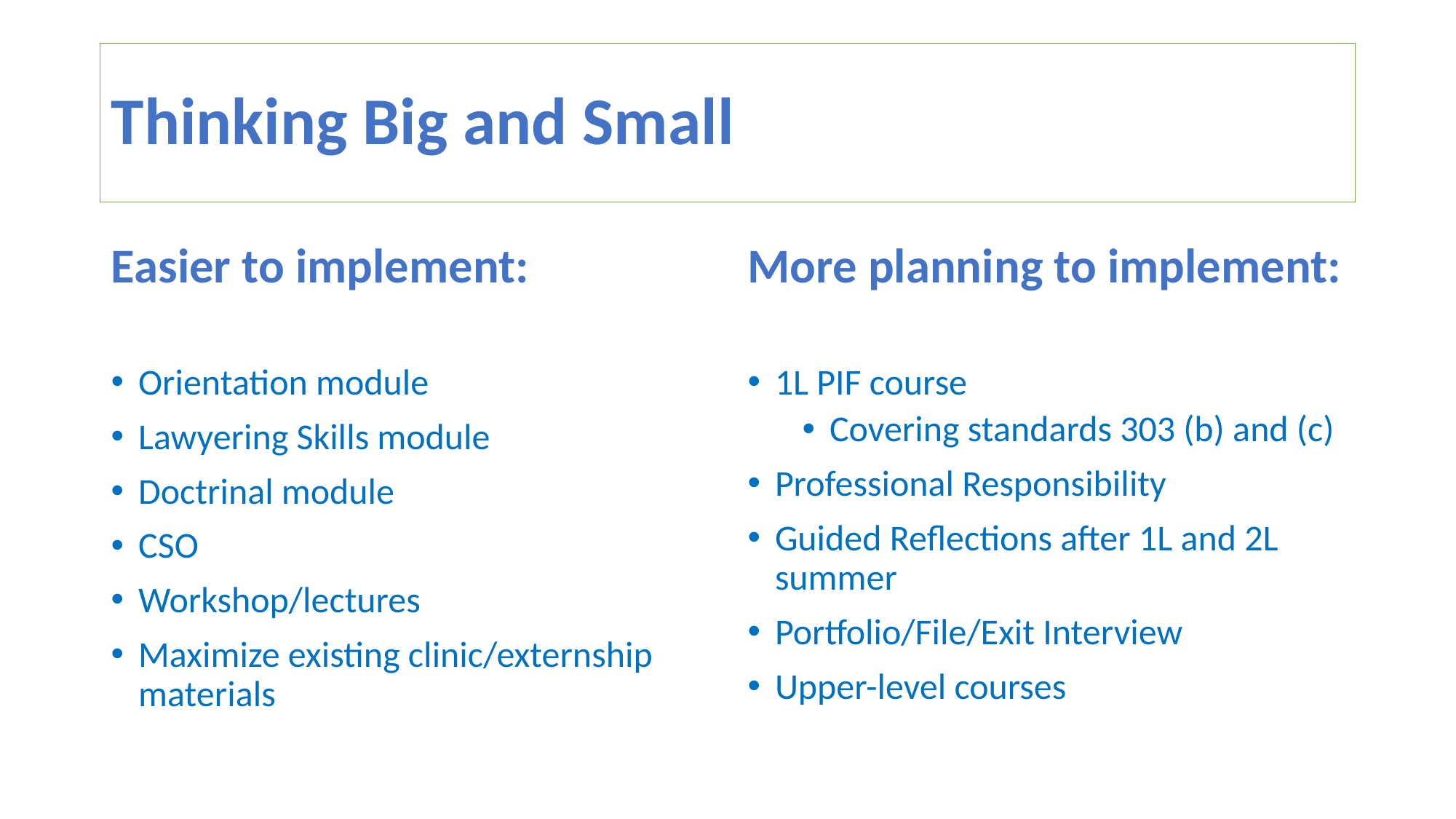

# Thinking Big and Small
Easier to implement:
More planning to implement:

Orientation module
Lawyering Skills module
Doctrinal module
CSO
Workshop/lectures
Maximize existing clinic/externship materials

1L PIF course
Covering standards 303 (b) and (c)
Professional Responsibility
Guided Reflections after 1L and 2L summer
Portfolio/File/Exit Interview
Upper-level courses